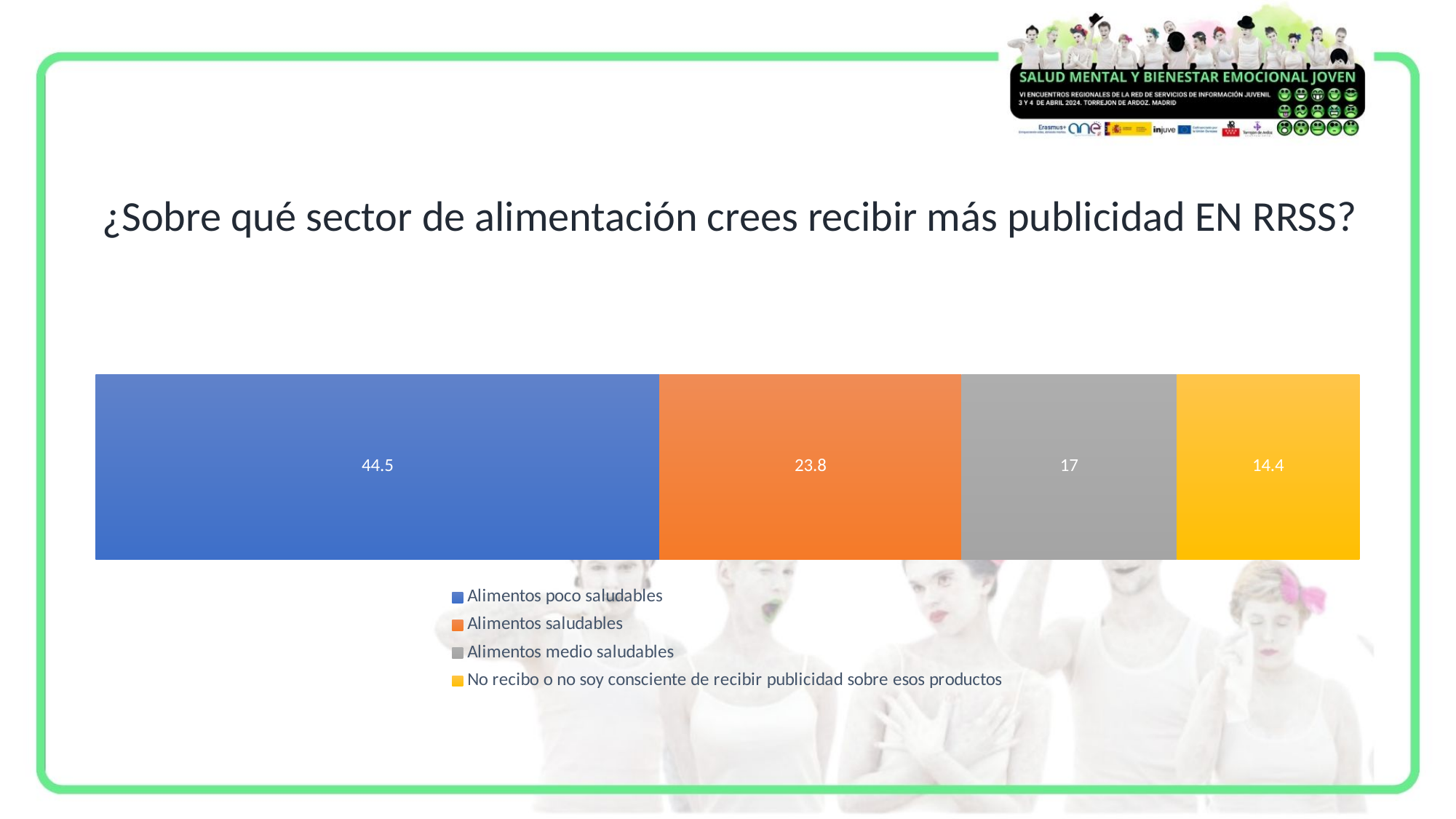

¿Sobre qué sector de alimentación crees recibir más publicidad EN RRSS?

### Chart

| Category | Alimentos poco saludables | Alimentos saludables | Alimentos medio saludables | No recibo o no soy consciente de recibir publicidad sobre esos productos |
|---|---|---|---|---|